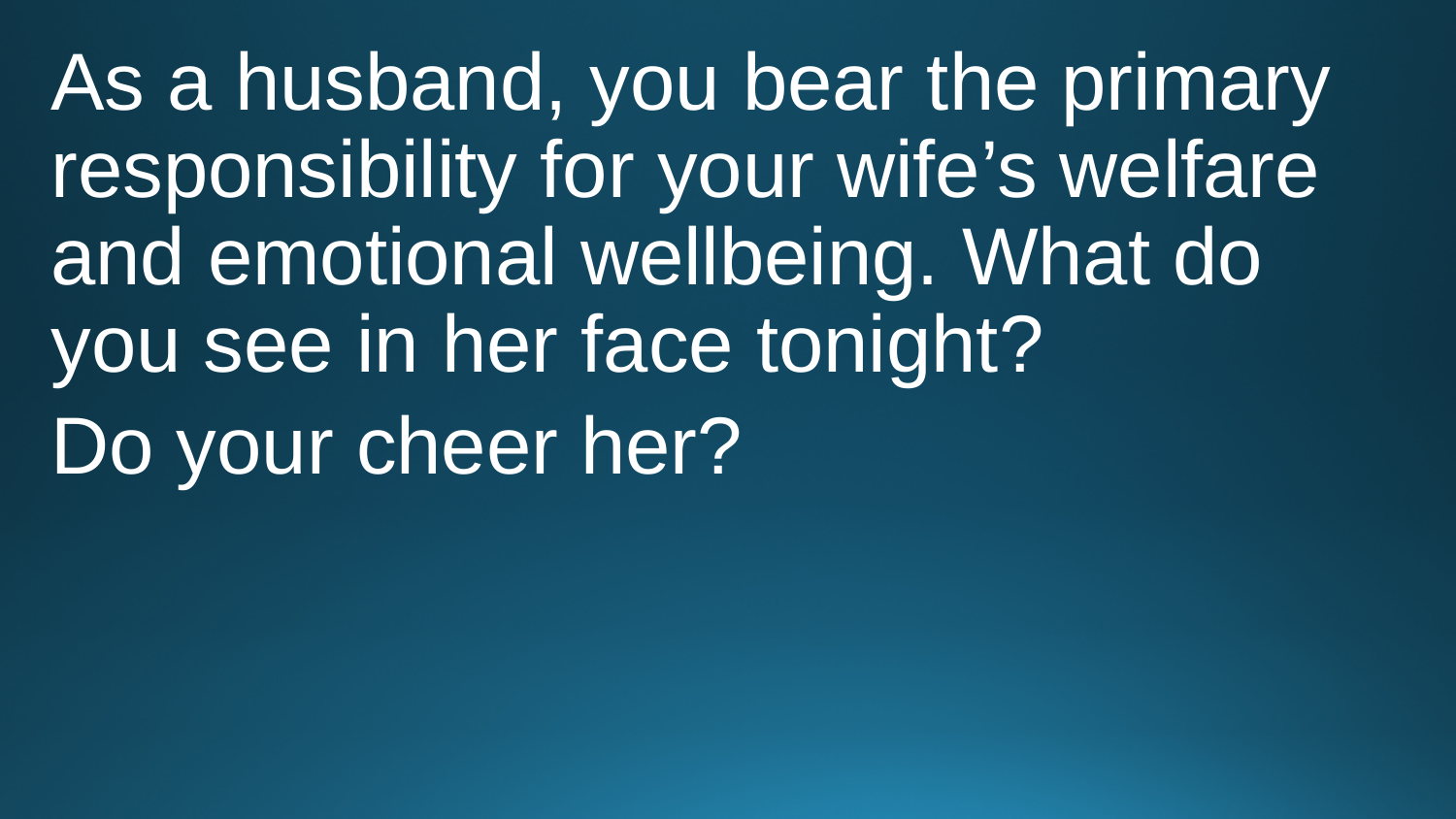

As a husband, you bear the primary responsibility for your wife’s welfare and emotional wellbeing. What do you see in her face tonight?
Do your cheer her?